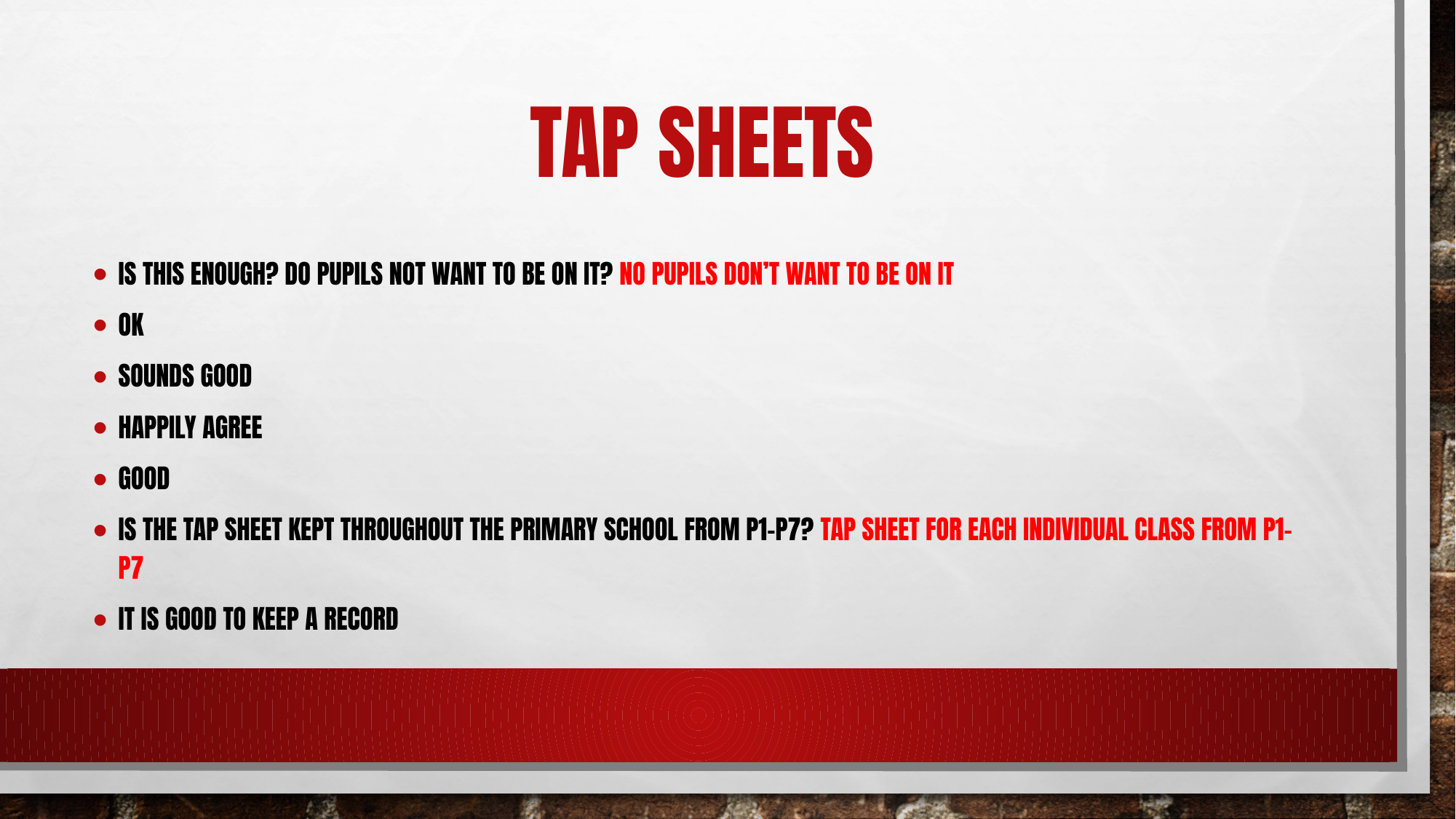

# TAP sheets
Is this enough? Do pupils not want to be on it? No pupils don’t want to be on it
Ok
Sounds good
Happily agree
Good
Is the TAP sheet kept throughout the primary school from P1-P7? Tap sheet for each individual class from P1-P7
It is good to keep a record